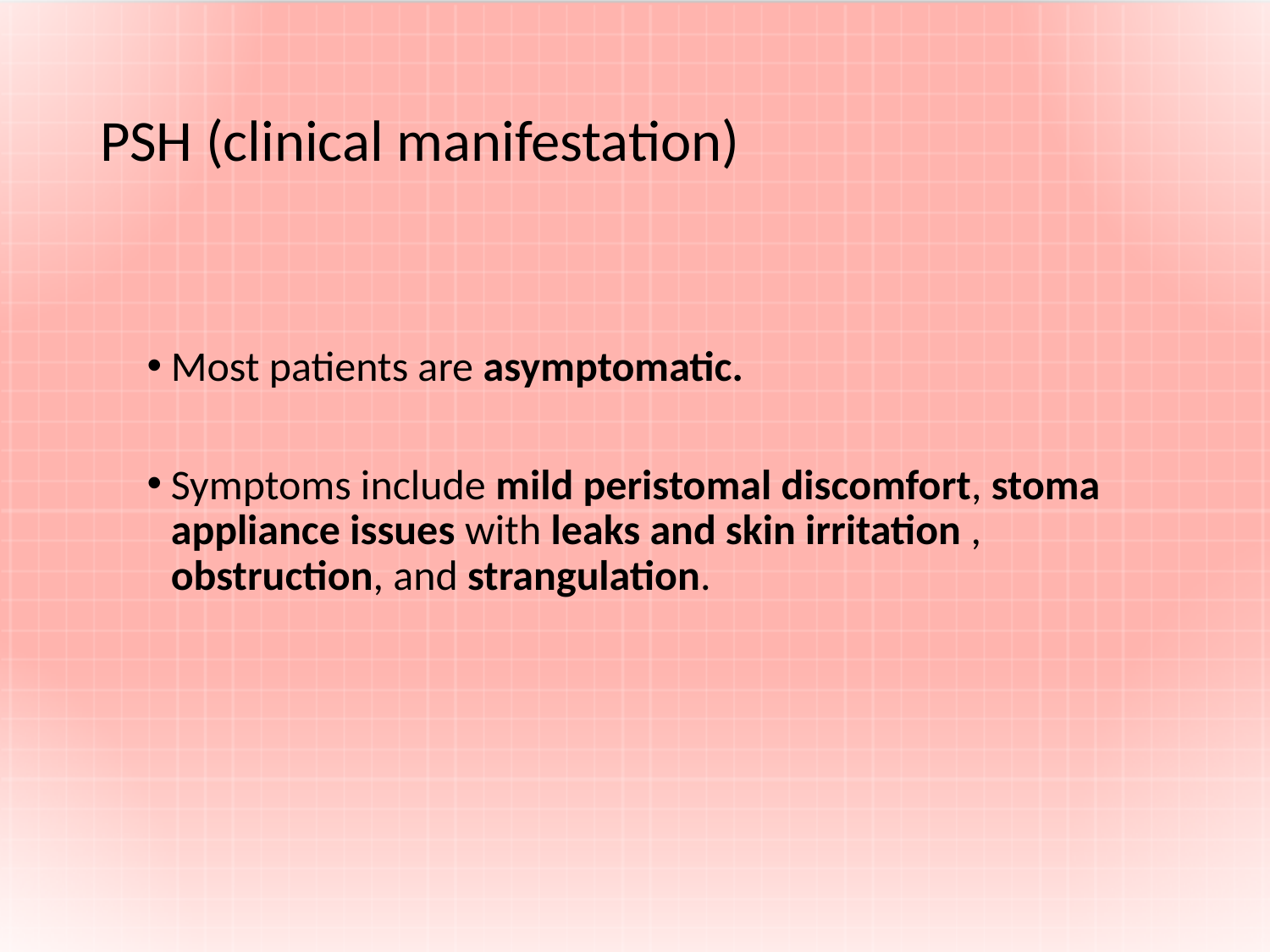

# PSH (clinical manifestation)
Most patients are asymptomatic.

Symptoms include mild peristomal discomfort, stoma appliance issues with leaks and skin irritation , obstruction, and strangulation.